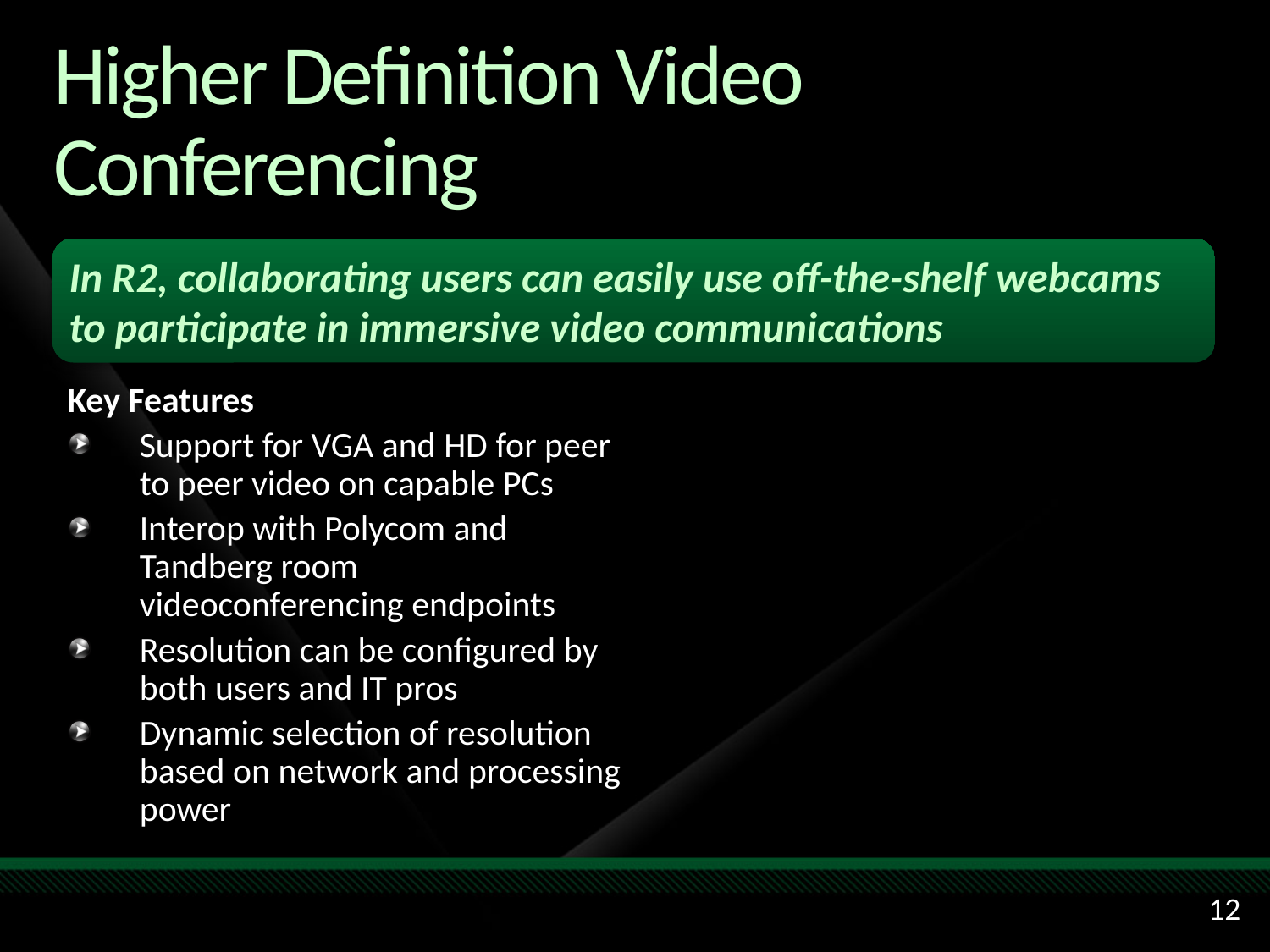

# Higher Definition Video Conferencing

In R2, collaborating users can easily use off-the-shelf webcams to participate in immersive video communications
Key Features
Support for VGA and HD for peer to peer video on capable PCs
Interop with Polycom and Tandberg room videoconferencing endpoints
Resolution can be configured by both users and IT pros
Dynamic selection of resolution based on network and processing power

12